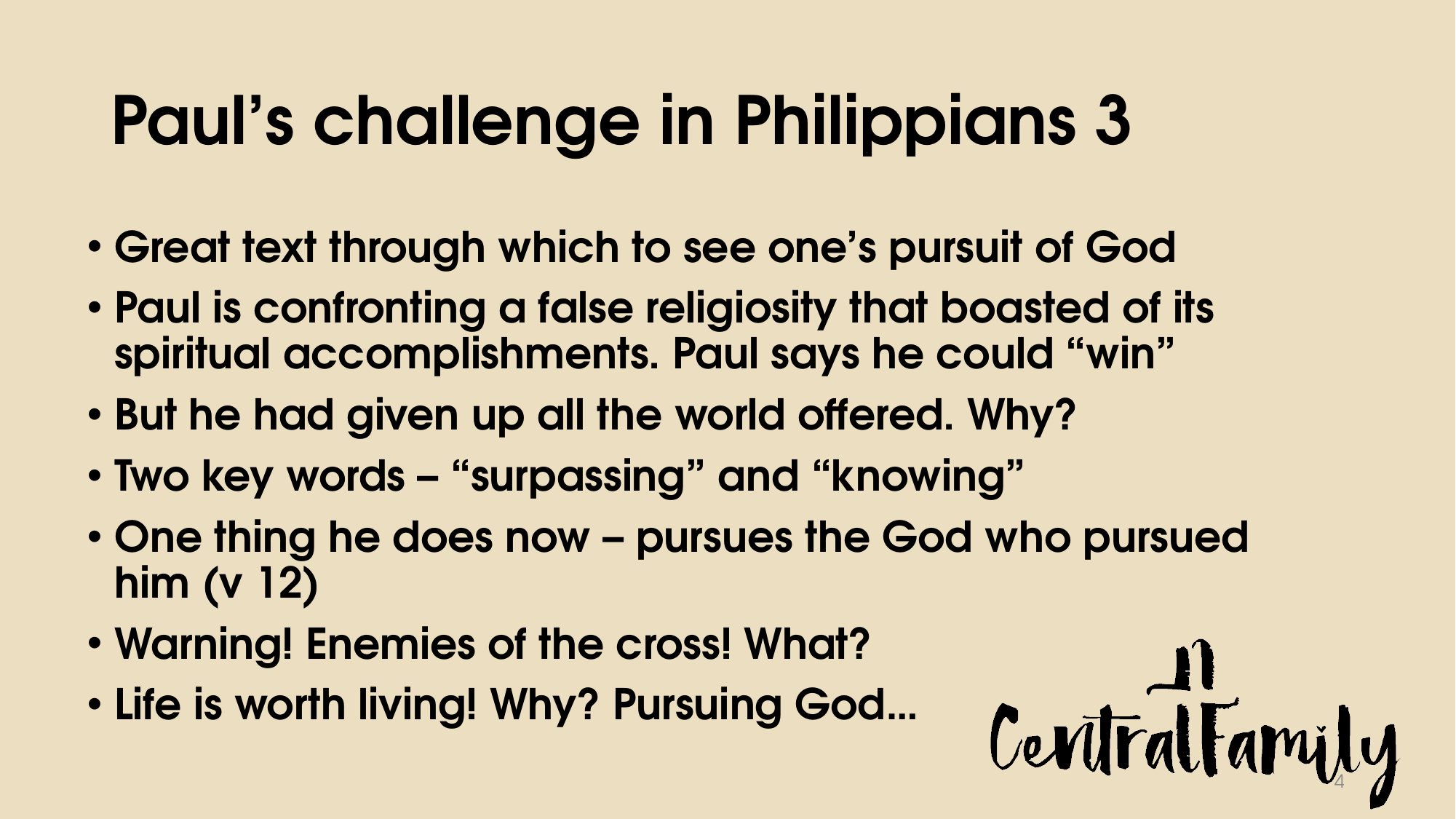

# Paul’s challenge in Philippians 3
Great text through which to see one’s pursuit of God
Paul is confronting a false religiosity that boasted of its spiritual accomplishments. Paul says he could “win”
But he had given up all the world offered. Why?
Two key words – “surpassing” and “knowing”
One thing he does now – pursues the God who pursued him (v 12)
Warning! Enemies of the cross! What?
Life is worth living! Why? Pursuing God…

4